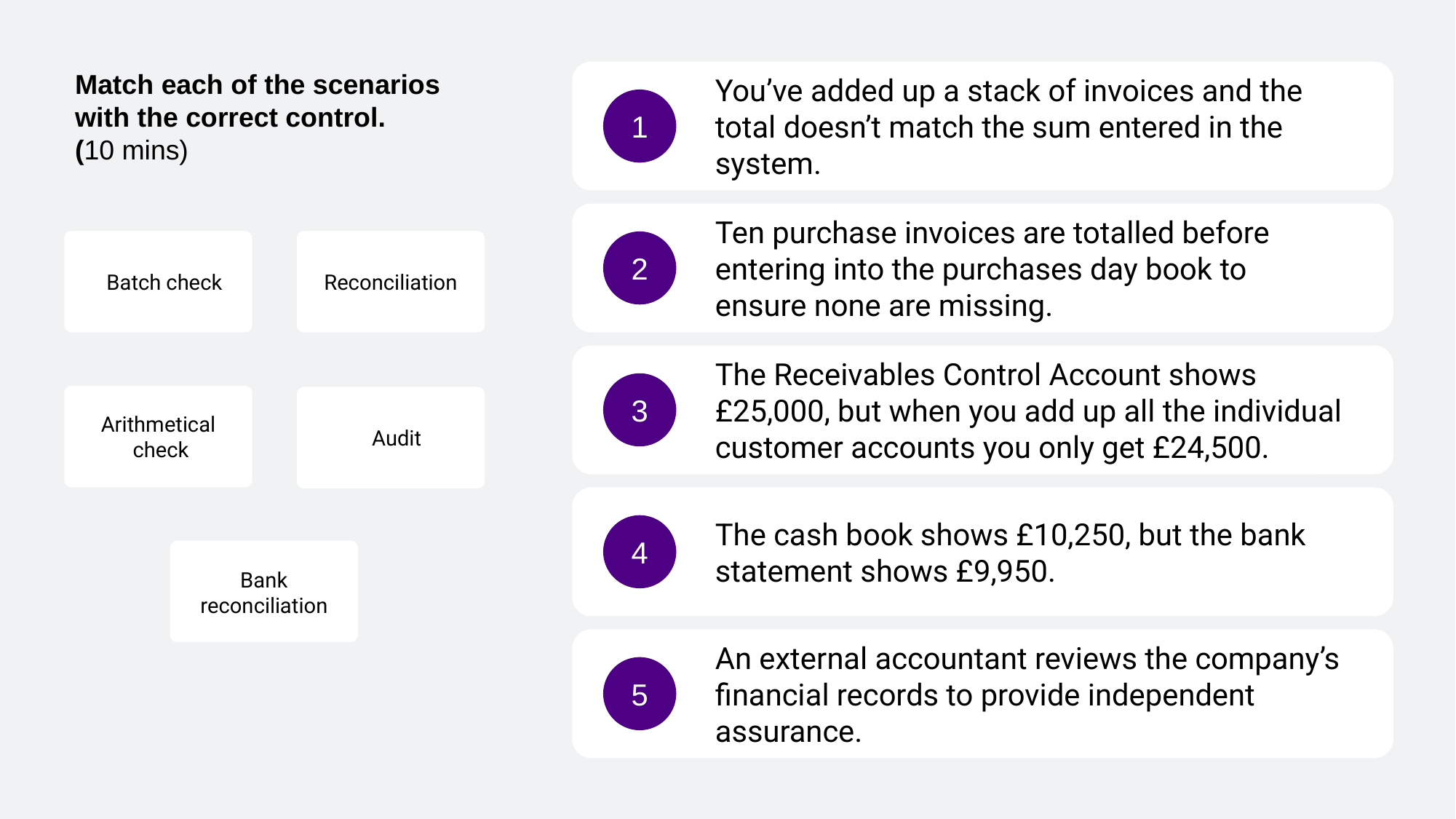

Match each of the scenarios with the correct control.
(10 mins)

You’ve added up a stack of invoices and the total doesn’t match the sum entered in the system.
1
Ten purchase invoices are totalled before entering into the purchases day book to ensure none are missing.

2
Batch check
Reconciliation
The Receivables Control Account shows £25,000, but when you add up all the individual customer accounts you only get £24,500.
3

Arithmetical
 check
Audit
The cash book shows £10,250, but the bank statement shows £9,950.
4

Bank reconciliation
An external accountant reviews the company’s financial records to provide independent assurance.
5